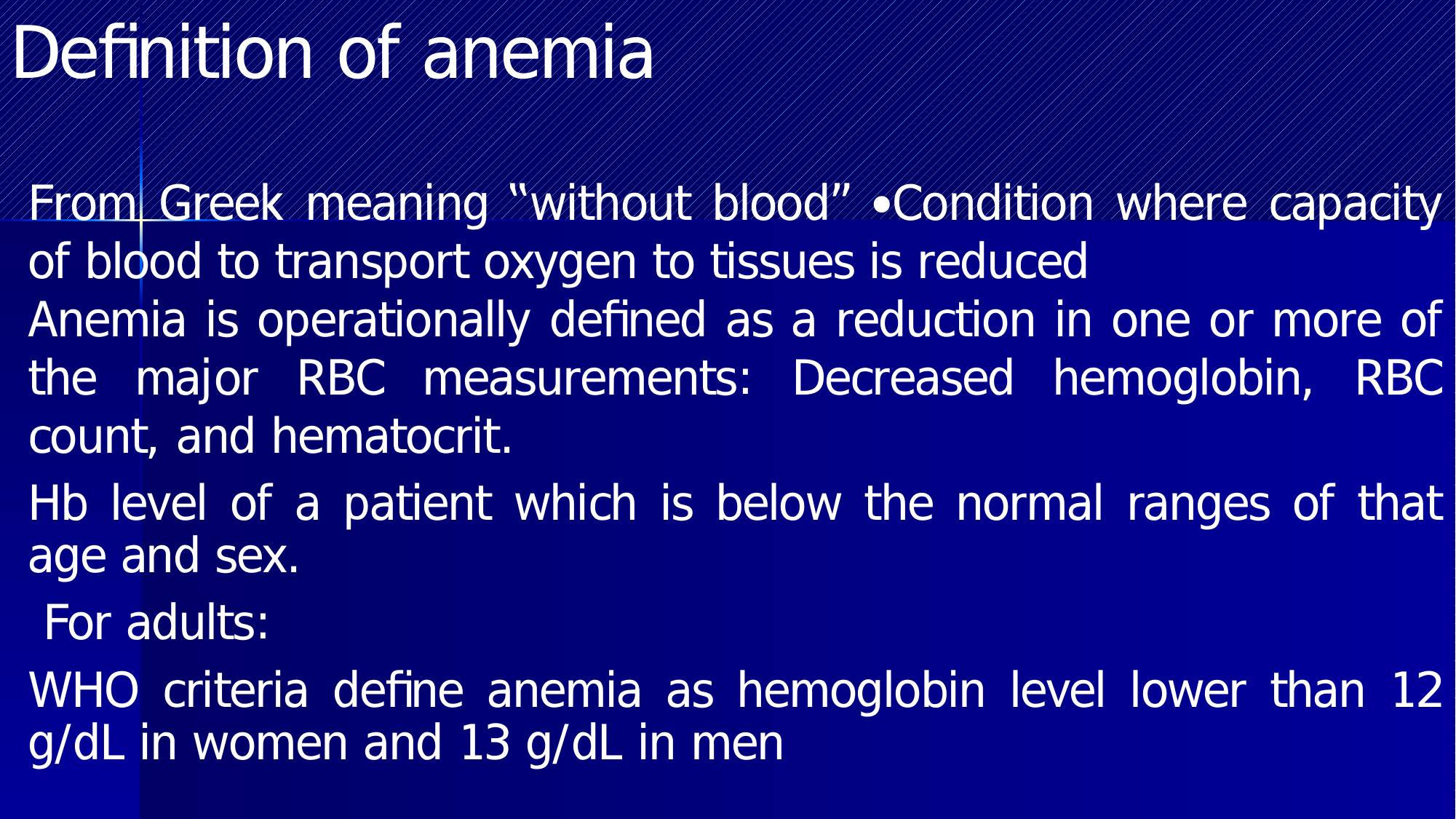

Definition of anemia

From Greek meaning “without blood” •Condition where capacity of blood to transport oxygen to tissues is reduced
Anemia is operationally defined as a reduction in one or more of the major RBC measurements: Decreased hemoglobin, RBC count, and hematocrit.
Hb level of a patient which is below the normal ranges of that age and sex.
 For adults:
WHO criteria define anemia as hemoglobin level lower than 12 g/dL in women and 13 g/dL in men

 Anemia is not a disease but a manifestation of disease